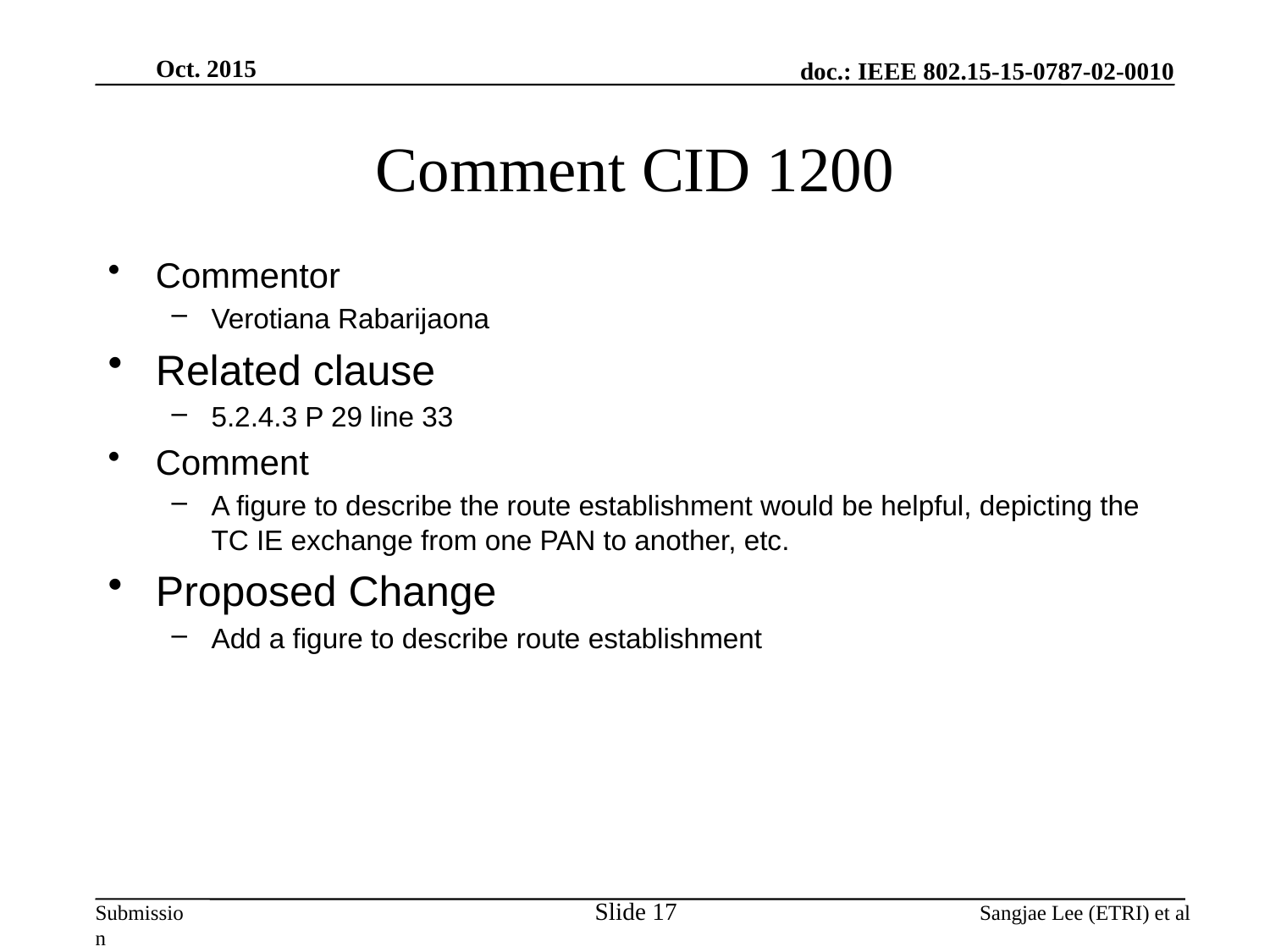

Oct. 2015
# Comment CID 1200
Commentor
Verotiana Rabarijaona
Related clause
5.2.4.3 P 29 line 33
Comment
A figure to describe the route establishment would be helpful, depicting the TC IE exchange from one PAN to another, etc.
Proposed Change
Add a figure to describe route establishment
Slide 17
Sangjae Lee (ETRI) et al